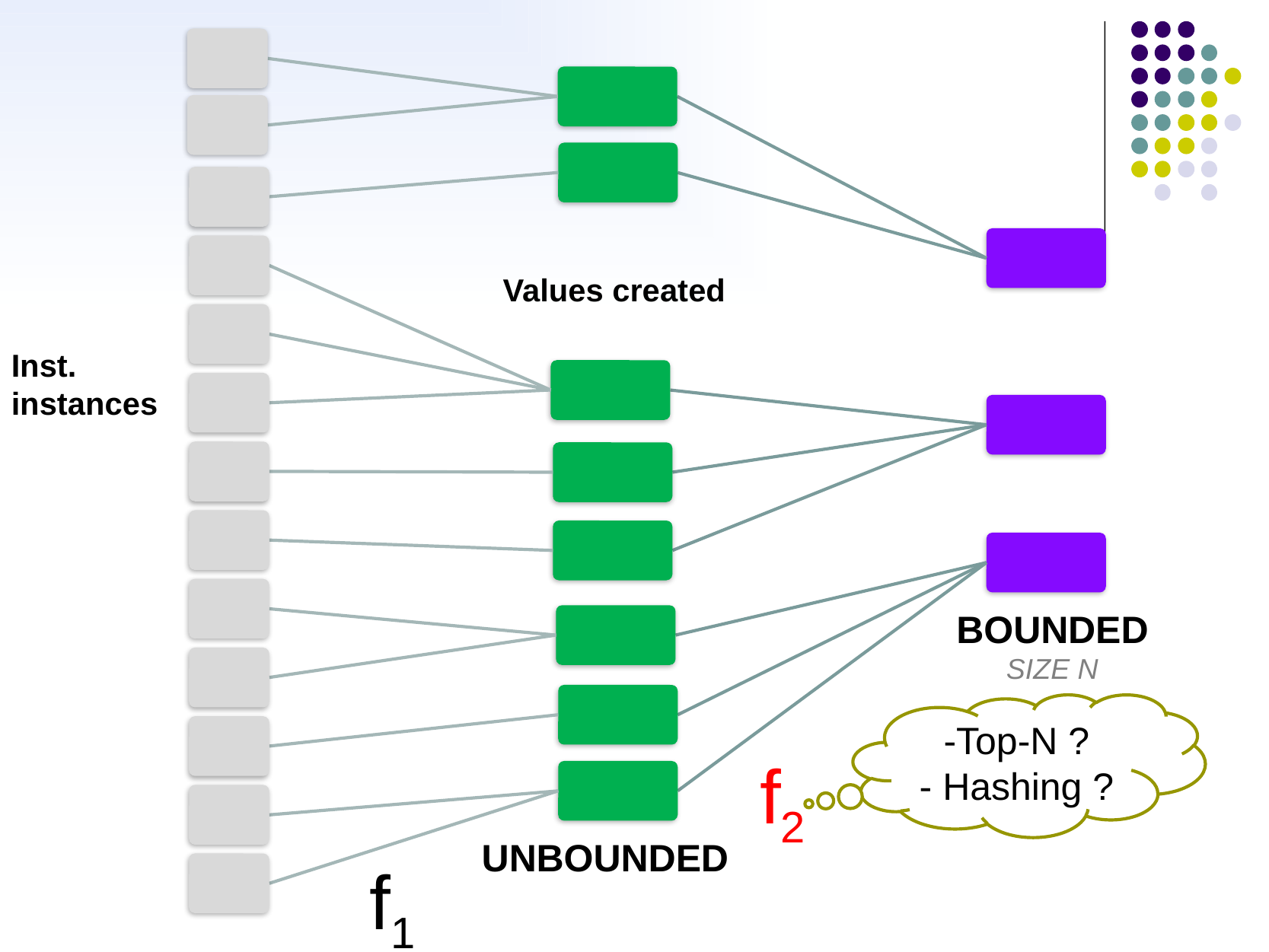

Values created
Inst. instances
Bounded
Size N
-Top-N ?
- Hashing ?
f2
Unbounded
f1